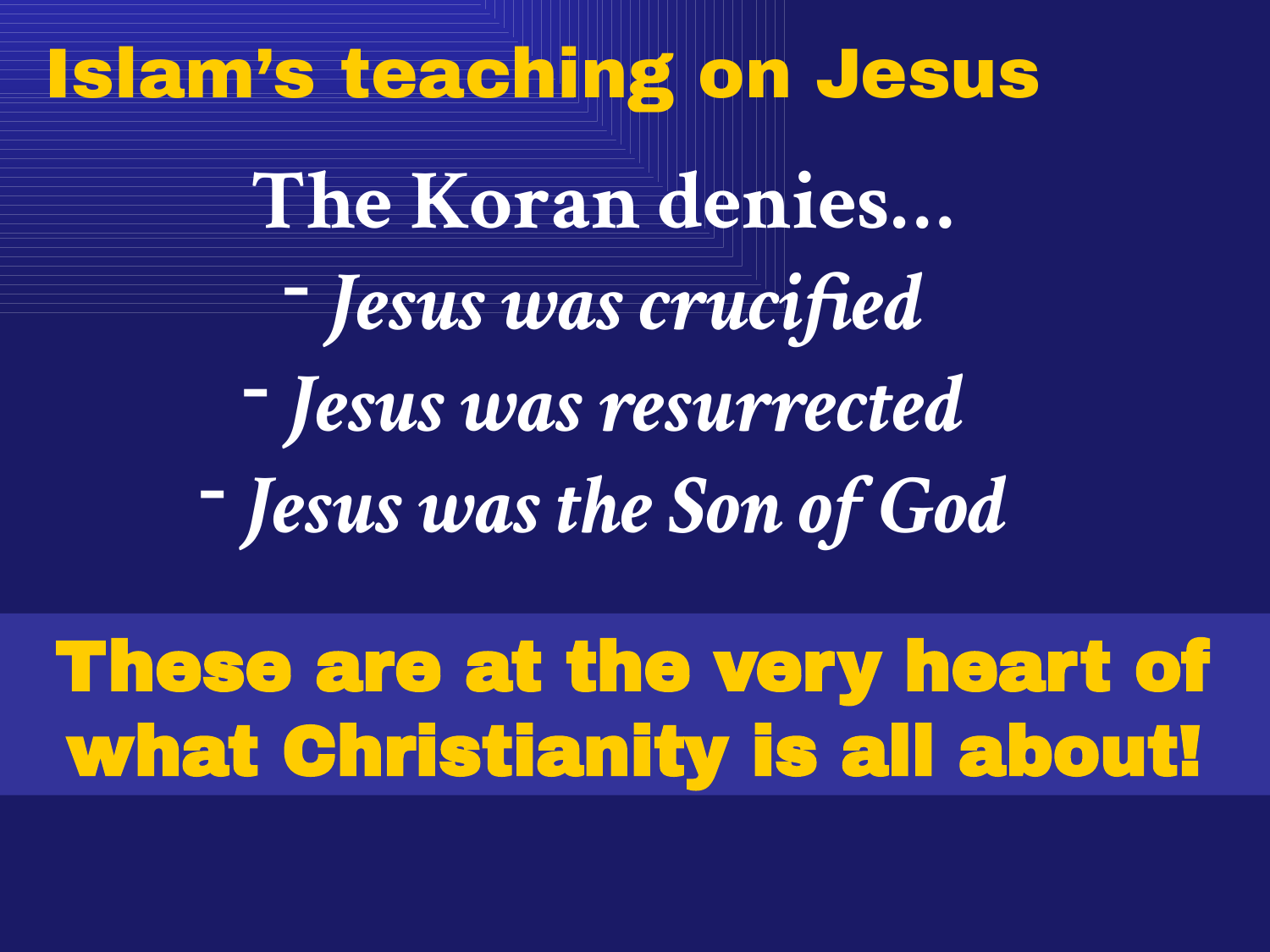

Islam’s teaching on Jesus
The Koran denies…
 Jesus was crucified
 Jesus was resurrected
 Jesus was the Son of God
These are at the very heart of what Christianity is all about!